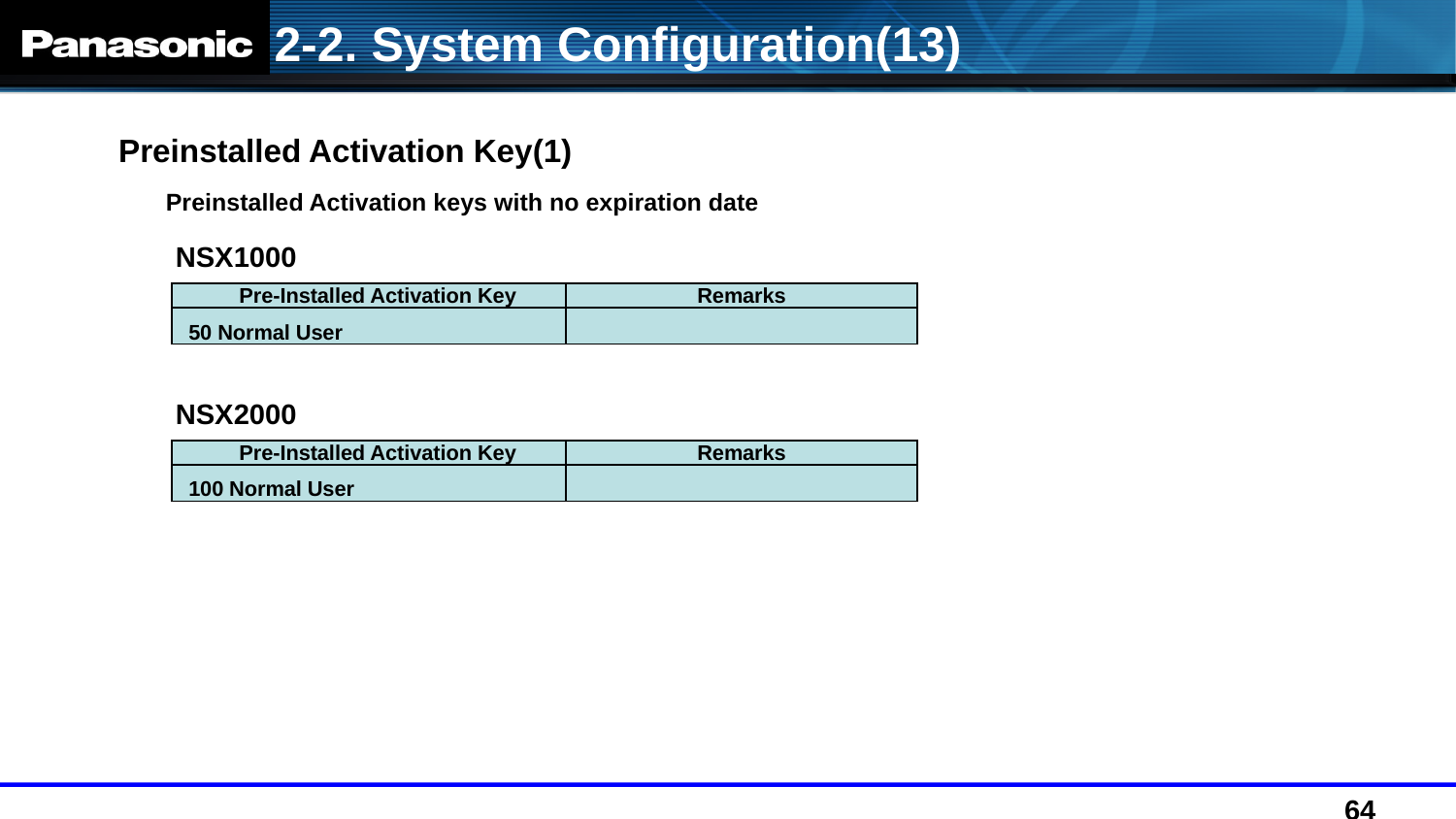

2-2. System Configuration(13)
Preinstalled Activation Key(1)
Preinstalled Activation keys with no expiration date
NSX1000
| Pre-Installed Activation Key | Remarks |
| --- | --- |
| 50 Normal User |  |
NSX2000
| Pre-Installed Activation Key | Remarks |
| --- | --- |
| 100 Normal User |  |